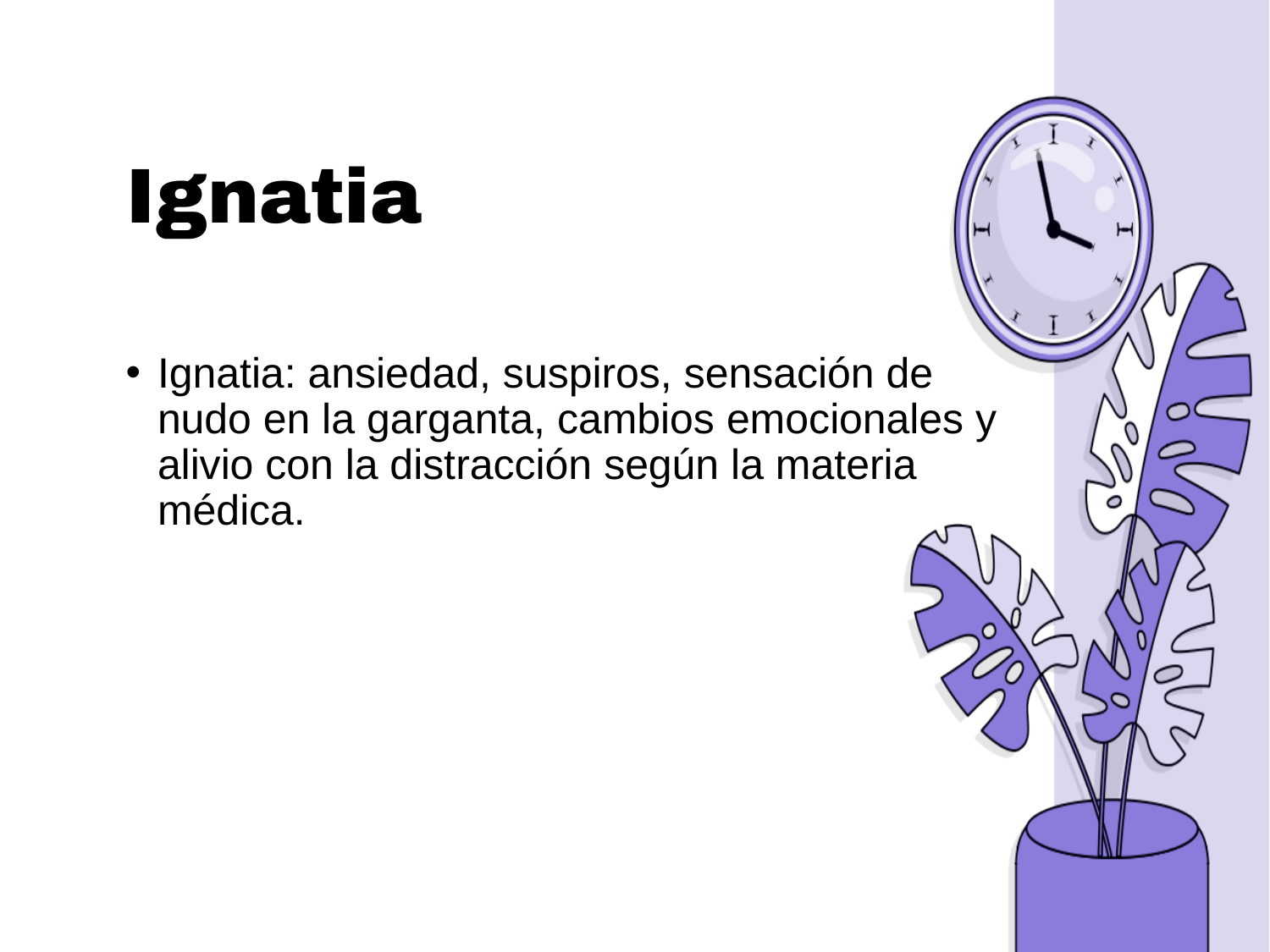

# Ignatia
Ignatia: ansiedad, suspiros, sensación de nudo en la garganta, cambios emocionales y alivio con la distracción según la materia médica.